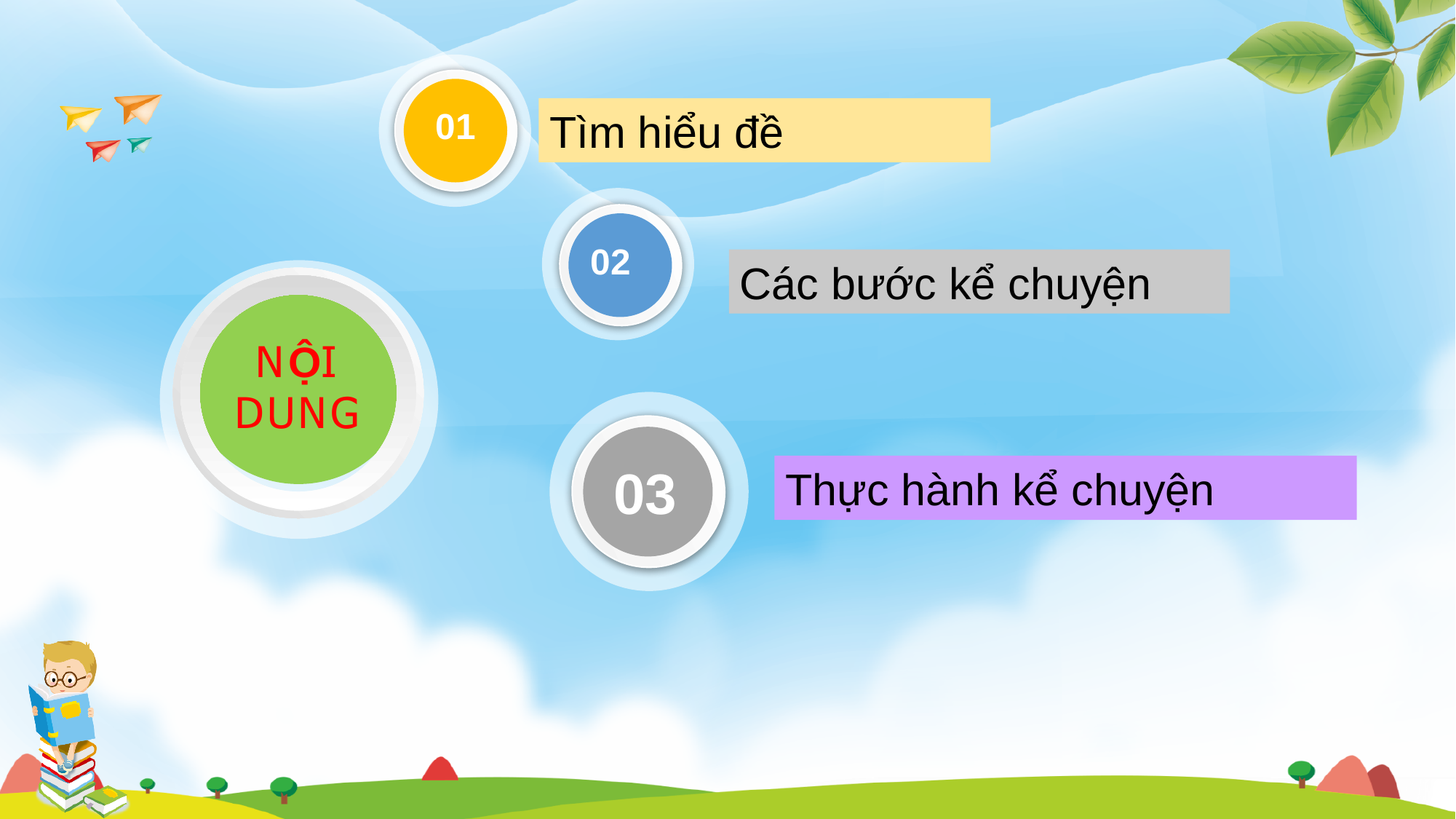

01
Tìm hiểu đề

02
Các bước kể chuyện

NỘI DUNG

03
Thực hành kể chuyện